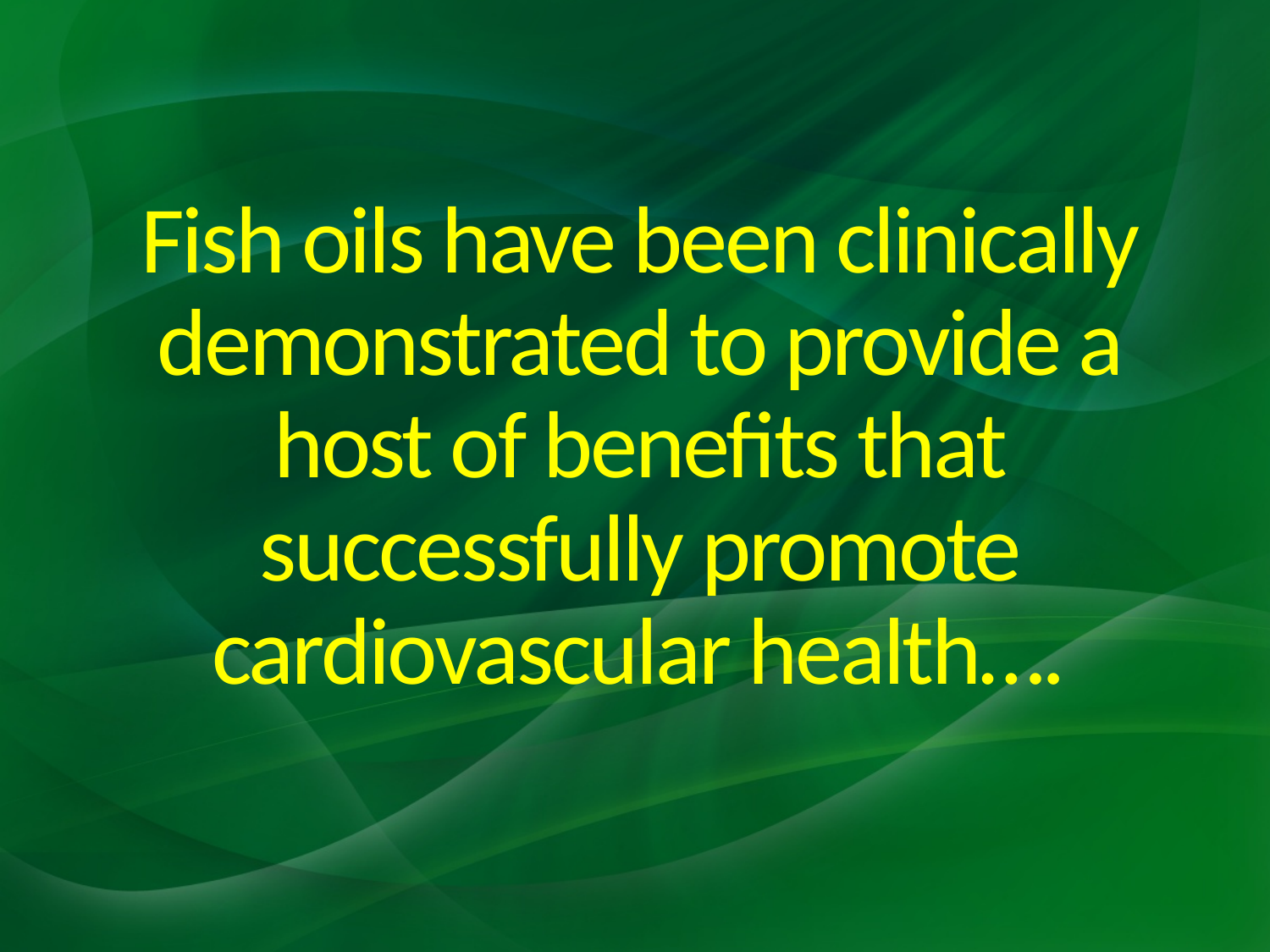

# Fish oils have been clinically demonstrated to provide a host of benefits that successfully promote cardiovascular health….